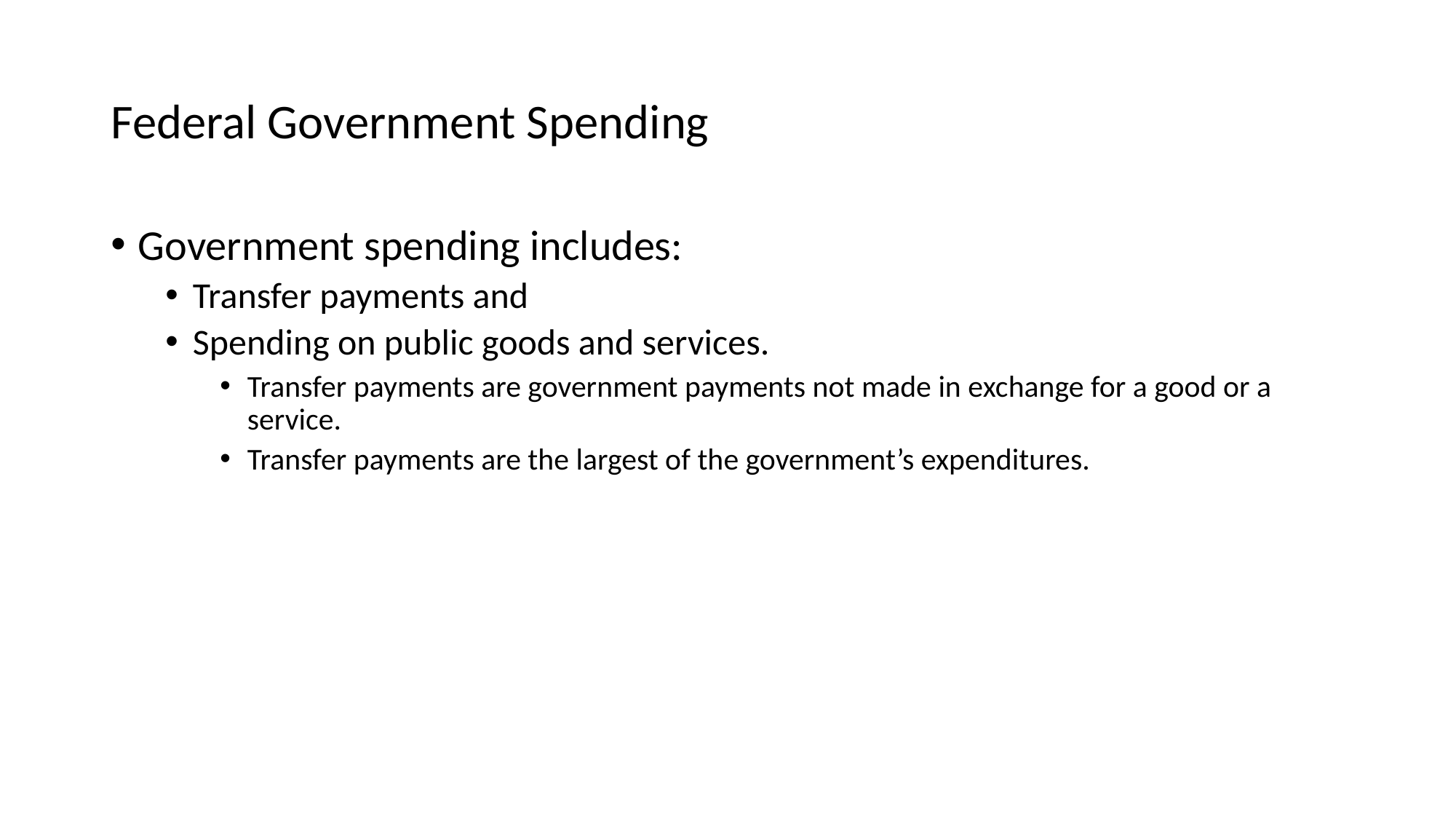

# Federal Government Spending
Government spending includes:
Transfer payments and
Spending on public goods and services.
Transfer payments are government payments not made in exchange for a good or a service.
Transfer payments are the largest of the government’s expenditures.